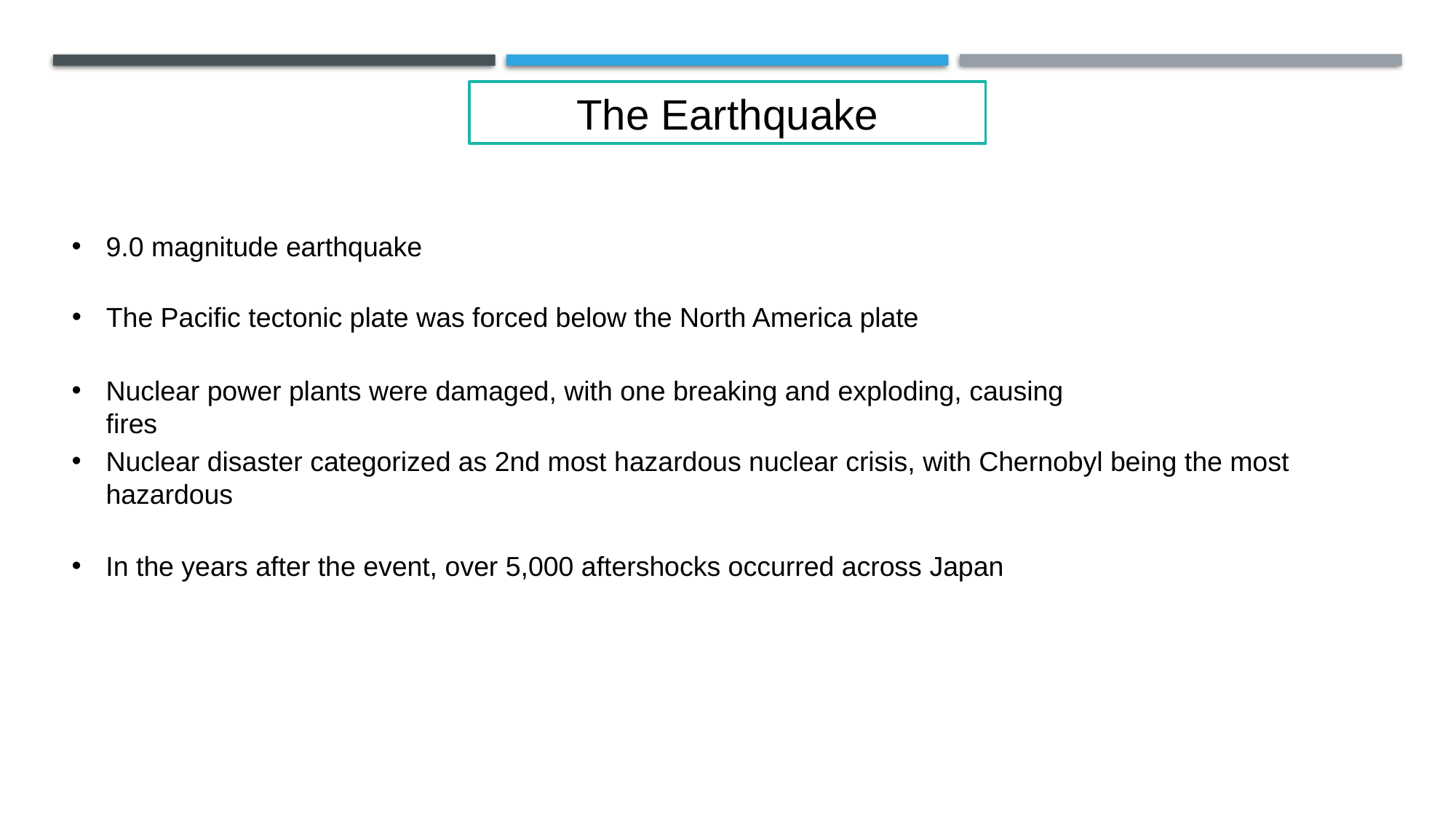

The Earthquake
9.0 magnitude earthquake
The Pacific tectonic plate was forced below the North America plate
Nuclear power plants were damaged, with one breaking and exploding, causing fires
Nuclear disaster categorized as 2nd most hazardous nuclear crisis, with Chernobyl being the most hazardous
In the years after the event, over 5,000 aftershocks occurred across Japan